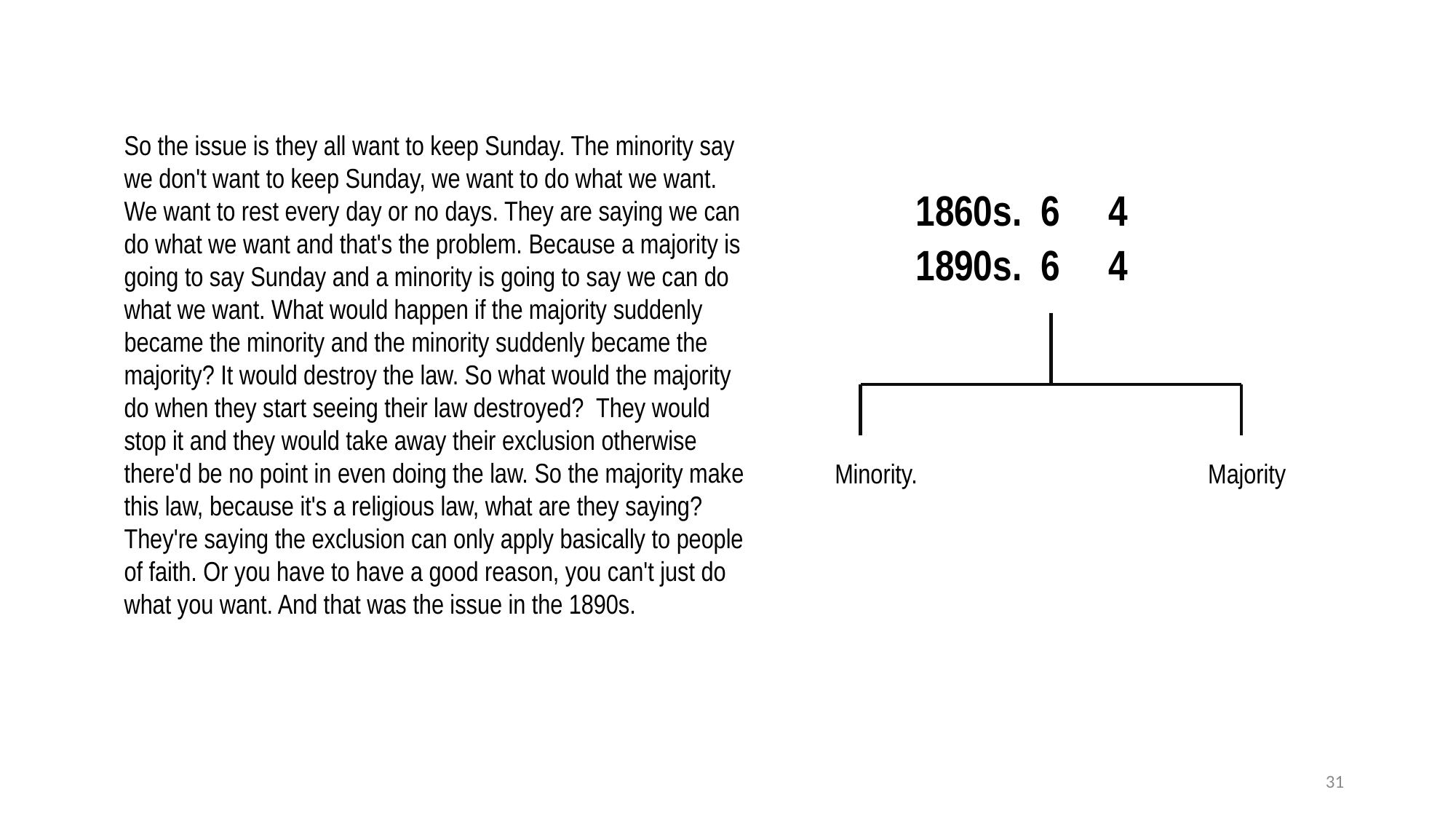

So the issue is they all want to keep Sunday. The minority say we don't want to keep Sunday, we want to do what we want. We want to rest every day or no days. They are saying we can do what we want and that's the problem. Because a majority is going to say Sunday and a minority is going to say we can do what we want. What would happen if the majority suddenly became the minority and the minority suddenly became the majority? It would destroy the law. So what would the majority do when they start seeing their law destroyed?  They would stop it and they would take away their exclusion otherwise there'd be no point in even doing the law. So the majority make this law, because it's a religious law, what are they saying? They're saying the exclusion can only apply basically to people of faith. Or you have to have a good reason, you can't just do what you want. And that was the issue in the 1890s.

1860s.  6     4
1890s.  6     4
Minority.                                               Majority
31